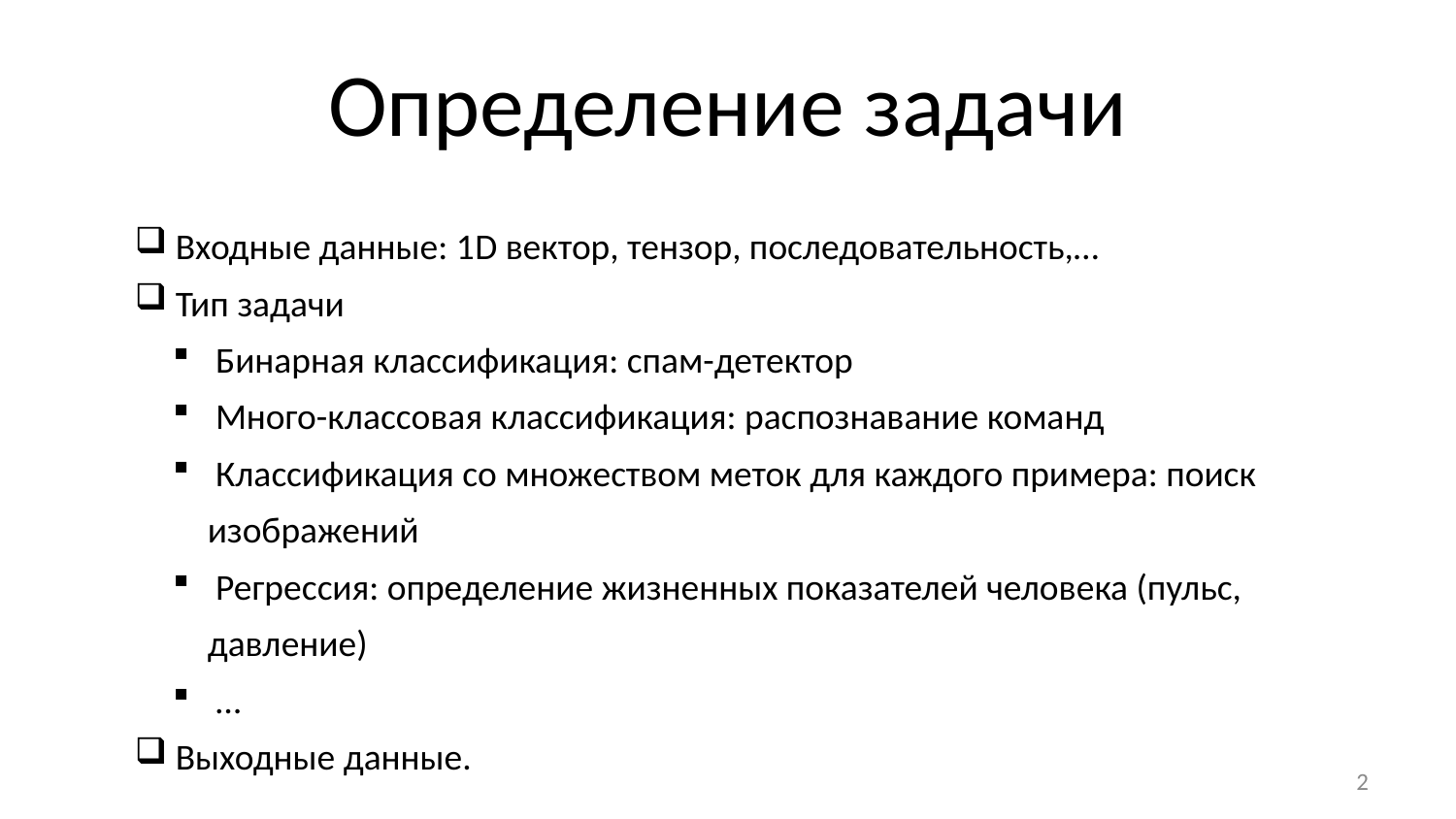

# Определение задачи
 Входные данные: 1D вектор, тензор, последовательность,…
 Тип задачи
 Бинарная классификация: спам-детектор
 Много-классовая классификация: распознавание команд
 Классификация со множеством меток для каждого примера: поиск изображений
 Регрессия: определение жизненных показателей человека (пульс, давление)
 …
 Выходные данные.
2